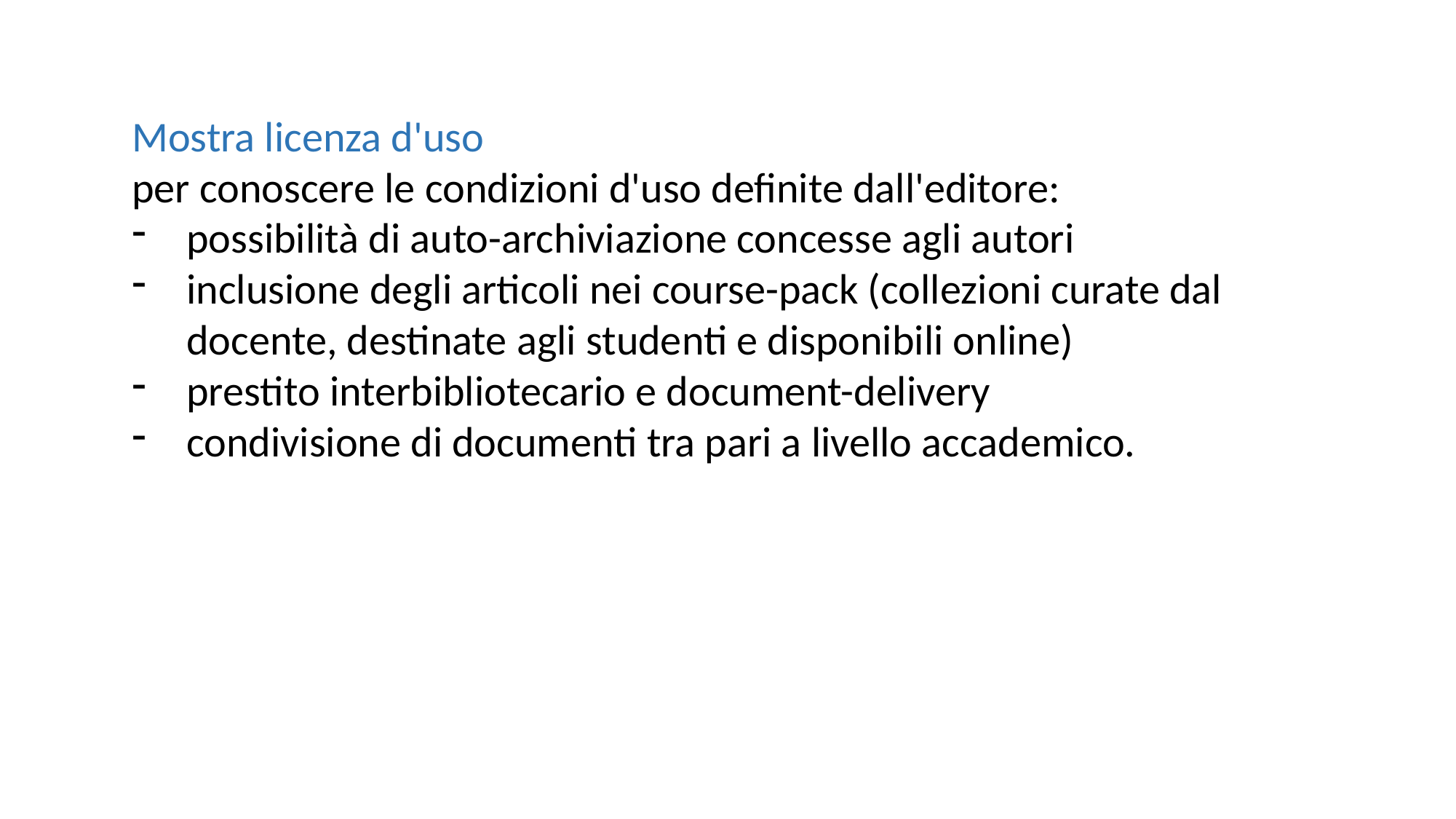

Mostra licenza d'uso
per conoscere le condizioni d'uso definite dall'editore:
possibilità di auto-archiviazione concesse agli autori
inclusione degli articoli nei course-pack (collezioni curate dal docente, destinate agli studenti e disponibili online)
prestito interbibliotecario e document-delivery
condivisione di documenti tra pari a livello accademico.